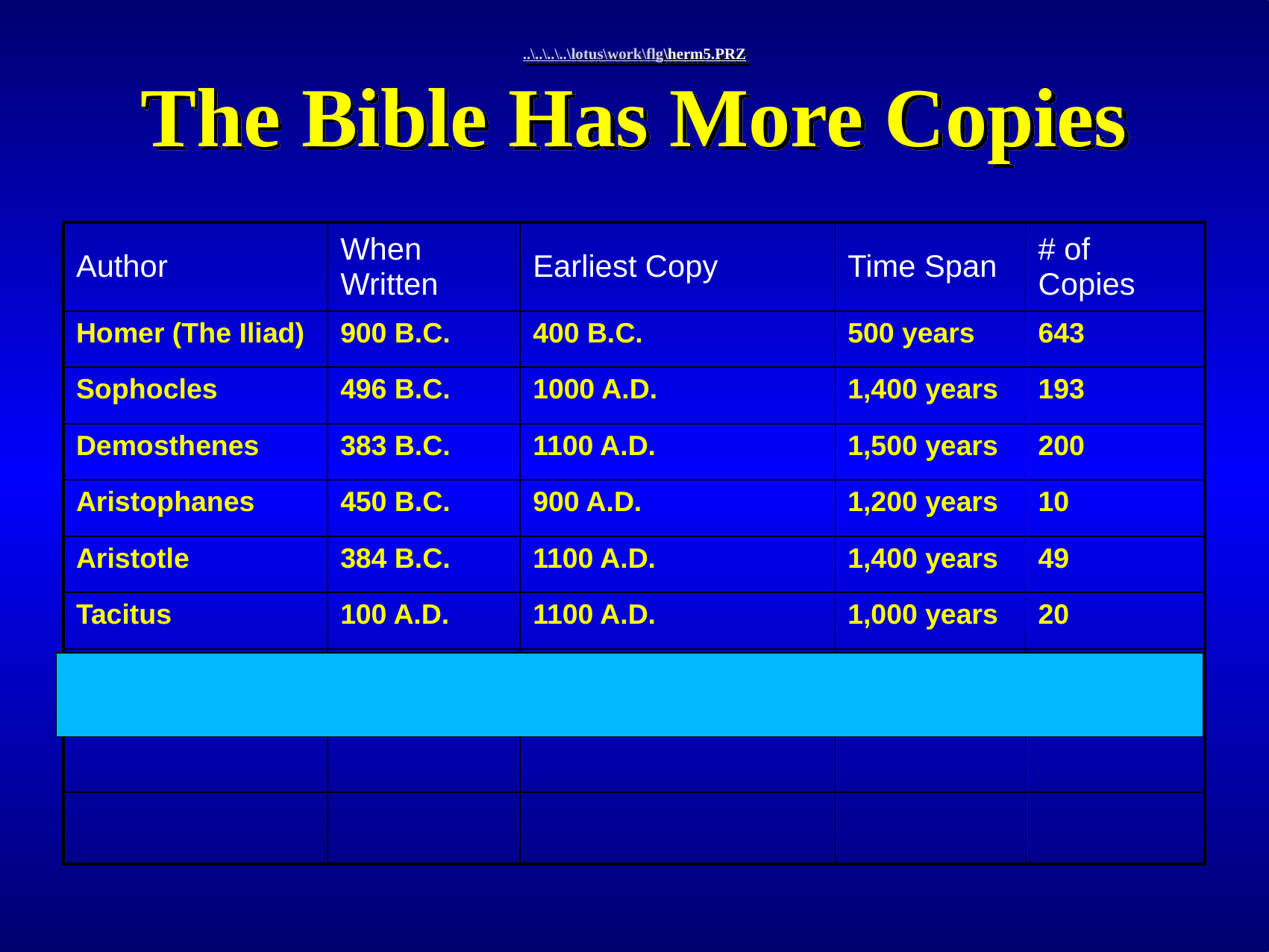

# ..\..\..\..\lotus\work\flg\herm5.PRZ The Bible Has More Copies
| Author | When Written | Earliest Copy | Time Span | # of Copies |
| --- | --- | --- | --- | --- |
| Homer (The Iliad) | 900 B.C. | 400 B.C. | 500 years | 643 |
| Sophocles | 496 B.C. | 1000 A.D. | 1,400 years | 193 |
| Demosthenes | 383 B.C. | 1100 A.D. | 1,500 years | 200 |
| Aristophanes | 450 B.C. | 900 A.D. | 1,200 years | 10 |
| Aristotle | 384 B.C. | 1100 A.D. | 1,400 years | 49 |
| Tacitus | 100 A.D. | 1100 A.D. | 1,000 years | 20 |
| The New Testament | 40-100 A.D. | 125 A.D. | 25 years | Over 24,000 |
|  |  |  |  |  |
|  |  |  |  |  |